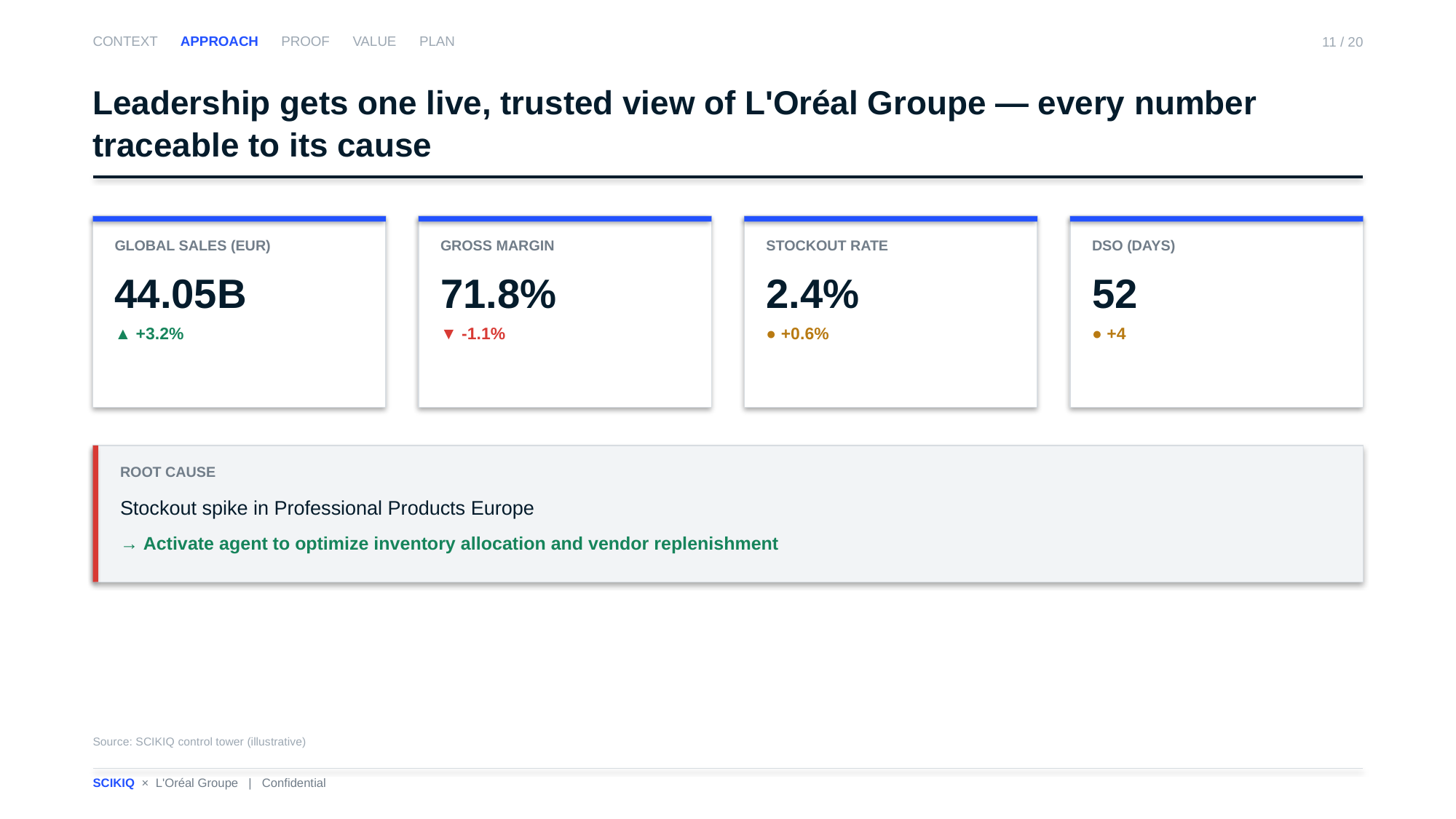

CONTEXT      APPROACH      PROOF      VALUE      PLAN
11 / 20
Leadership gets one live, trusted view of L'Oréal Groupe — every number traceable to its cause

GLOBAL SALES (EUR)
44.05B
▲ +3.2%
GROSS MARGIN
71.8%
▼ -1.1%
STOCKOUT RATE
2.4%
● +0.6%
DSO (DAYS)
52
● +4

ROOT CAUSE
Stockout spike in Professional Products Europe
→ Activate agent to optimize inventory allocation and vendor replenishment
Source: SCIKIQ control tower (illustrative)
SCIKIQ  ×  L'Oréal Groupe   |   Confidential